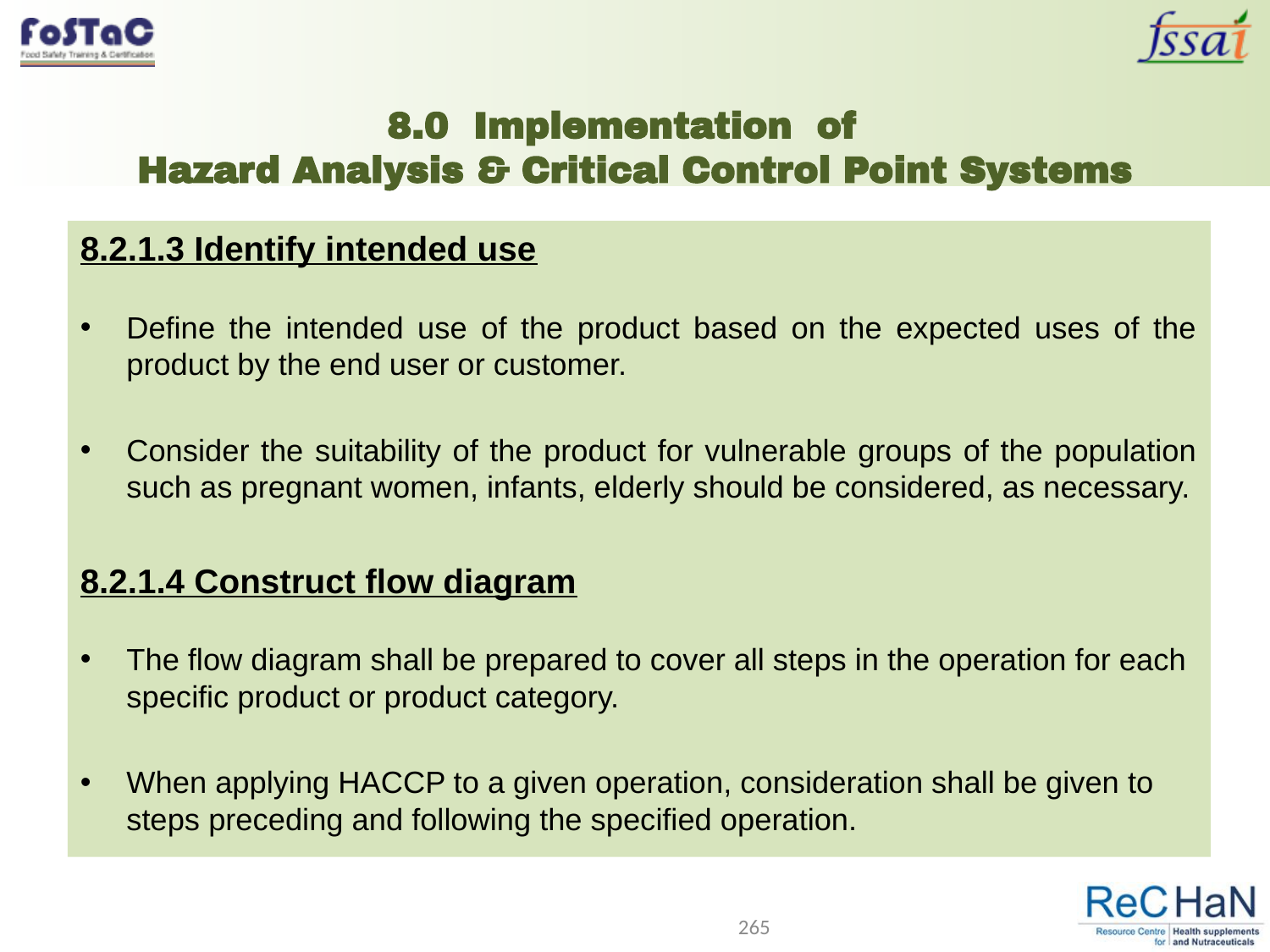

# 8.0  Implementation  of Hazard Analysis & Critical Control Point Systems
8.2.1.3 Identify intended use

Define the intended use of the product based on the expected uses of the product by the end user or customer.

Consider the suitability of the product for vulnerable groups of the population such as pregnant women, infants, elderly should be considered, as necessary.

8.2.1.4 Construct flow diagram

The flow diagram shall be prepared to cover all steps in the operation for each specific product or product category.

When applying HACCP to a given operation, consideration shall be given to steps preceding and following the specified operation.
265